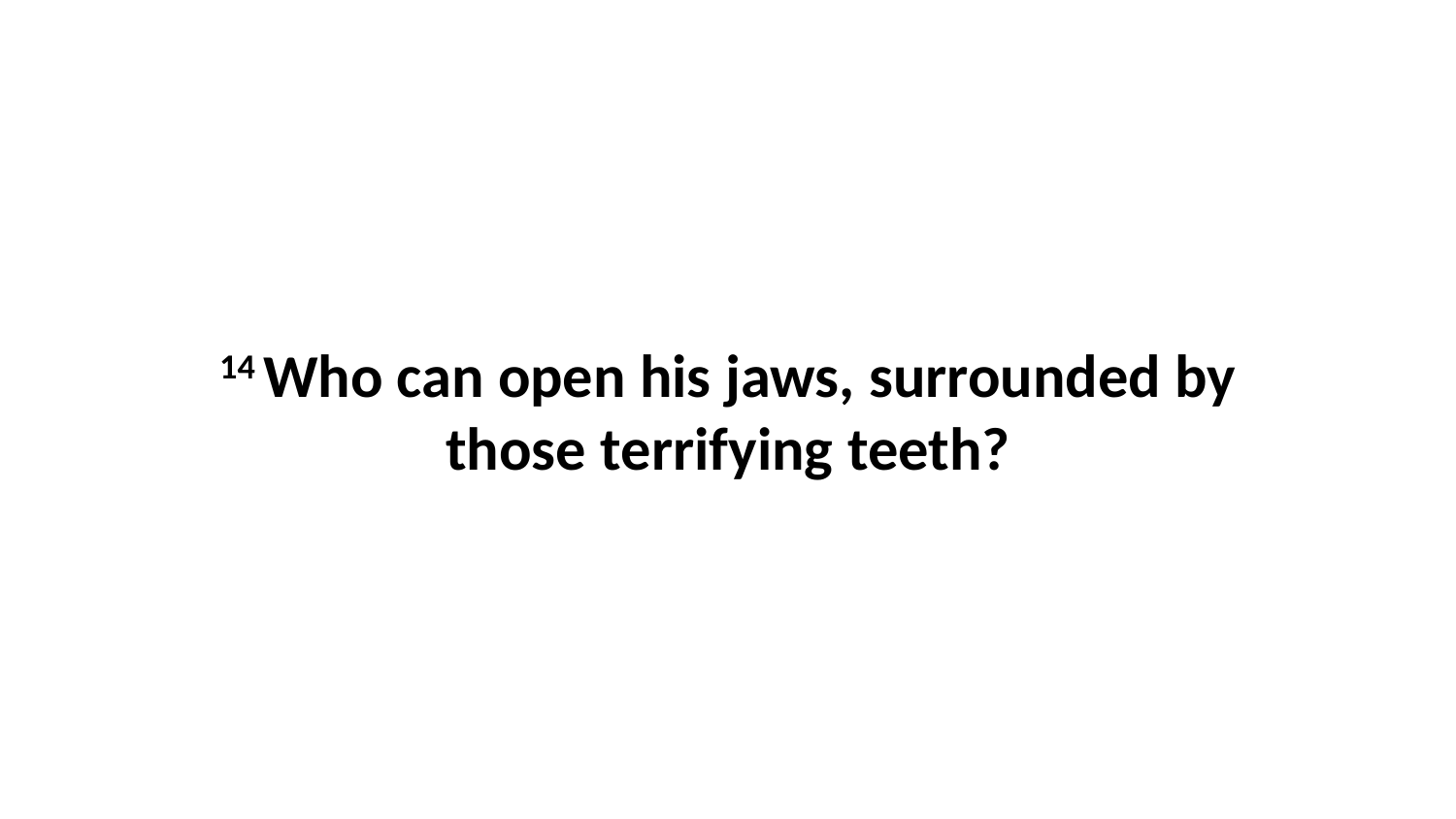

14 Who can open his jaws, surrounded by those terrifying teeth?